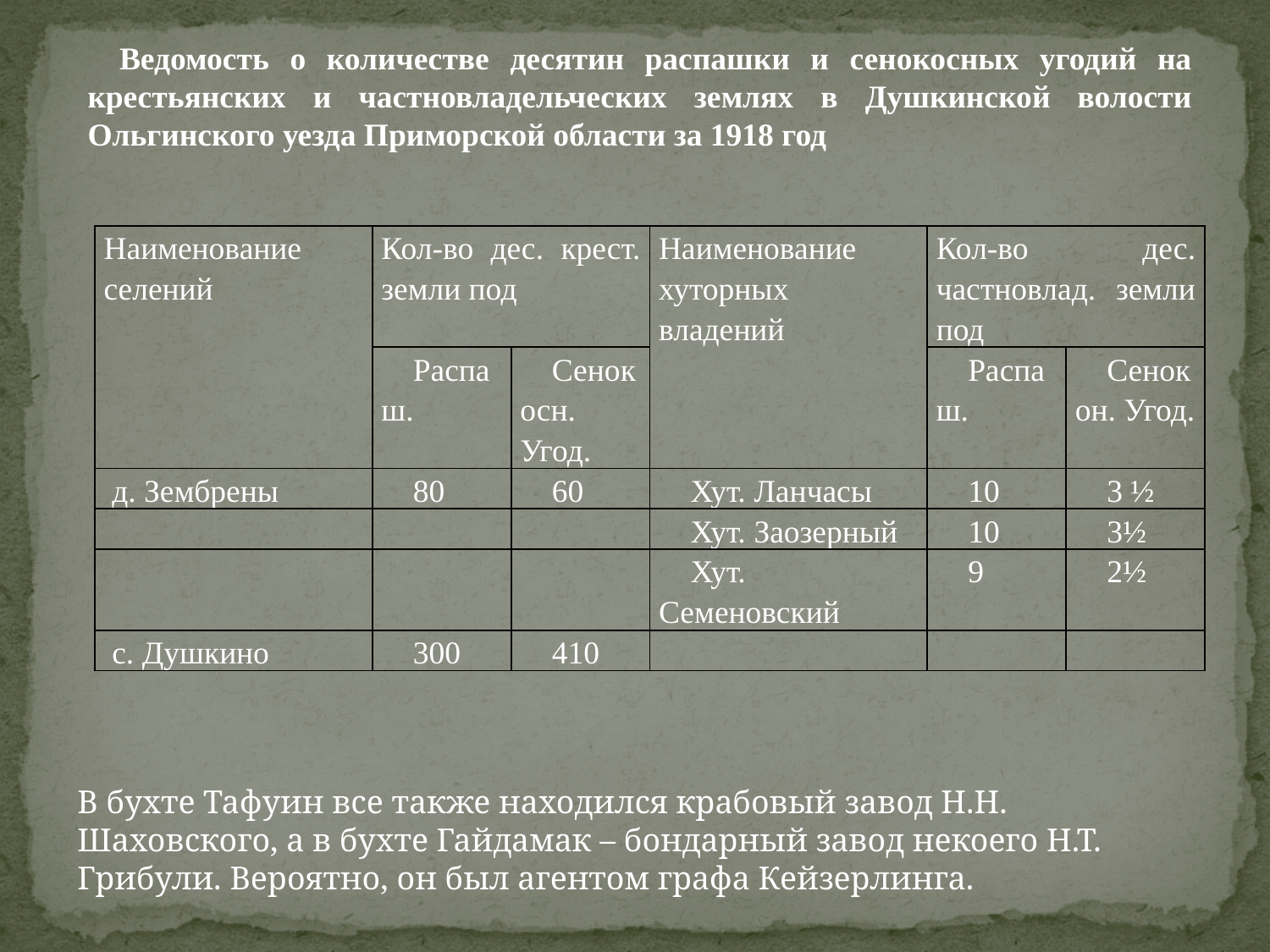

Ведомость о количестве десятин распашки и сенокосных угодий на крестьянских и частновладельческих землях в Душкинской волости Ольгинского уезда Приморской области за 1918 год

| Наименование селений | Кол-во дес. крест. земли под |  | Наименование хуторных владений | Кол-во дес. частновлад. земли под |  |
| --- | --- | --- | --- | --- | --- |
|  | Распаш. | Сенокосн. Угод. |  | Распаш. | Сенокон. Угод. |
| д. Зембрены | 80 | 60 | Хут. Ланчасы | 10 | 3 ½ |
|  |  |  | Хут. Заозерный | 10 | 3½ |
|  |  |  | Хут. Семеновский | 9 | 2½ |
| с. Душкино | 300 | 410 |  |  |  |
В бухте Тафуин все также находился крабовый завод Н.Н. Шаховского, а в бухте Гайдамак – бондарный завод некоего Н.Т. Грибули. Вероятно, он был агентом графа Кейзерлинга.